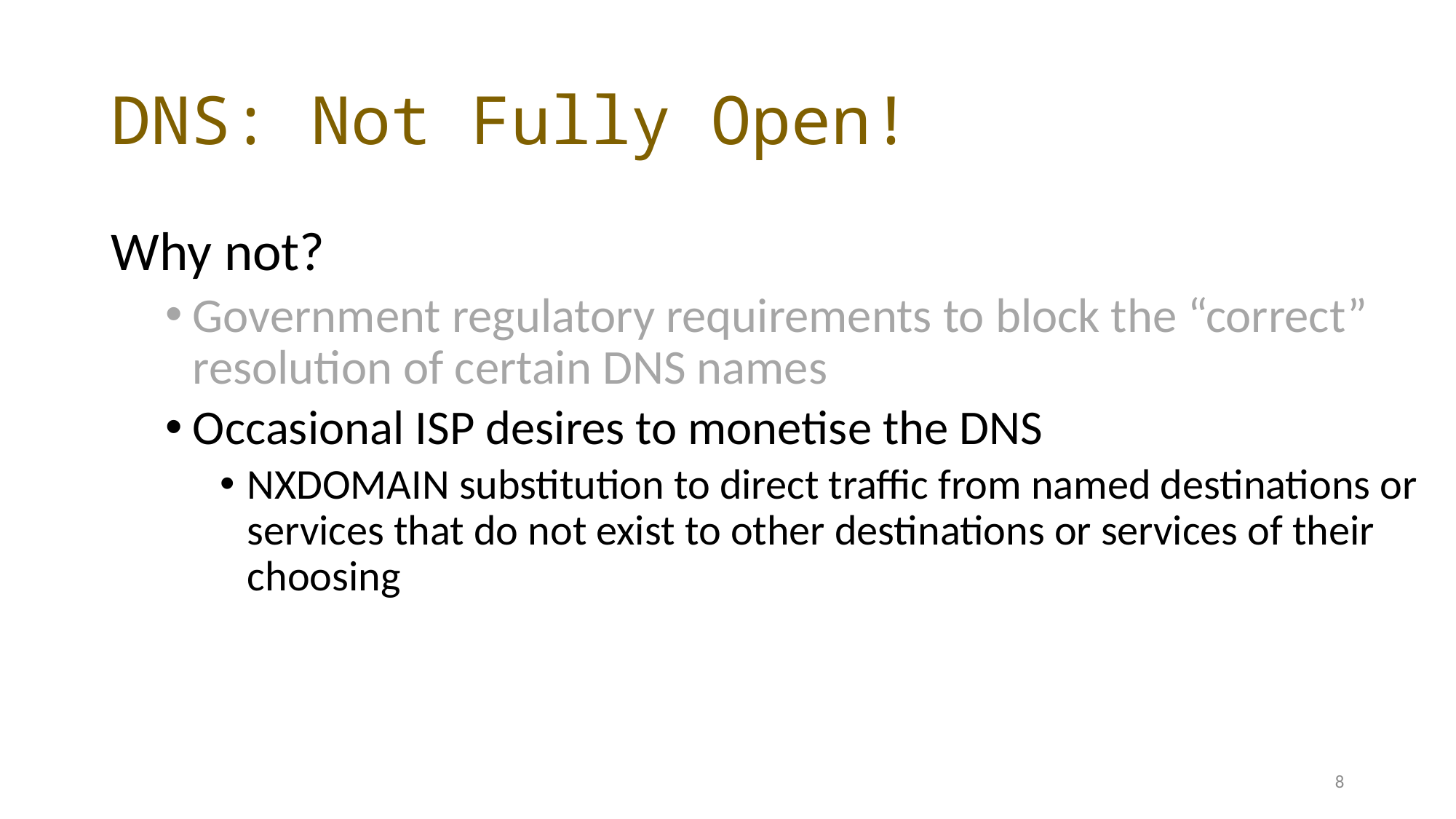

# DNS: Not Fully Open!
Why not?
Government regulatory requirements to block the “correct” resolution of certain DNS names
Occasional ISP desires to monetise the DNS
NXDOMAIN substitution to direct traffic from named destinations or services that do not exist to other destinations or services of their choosing
8